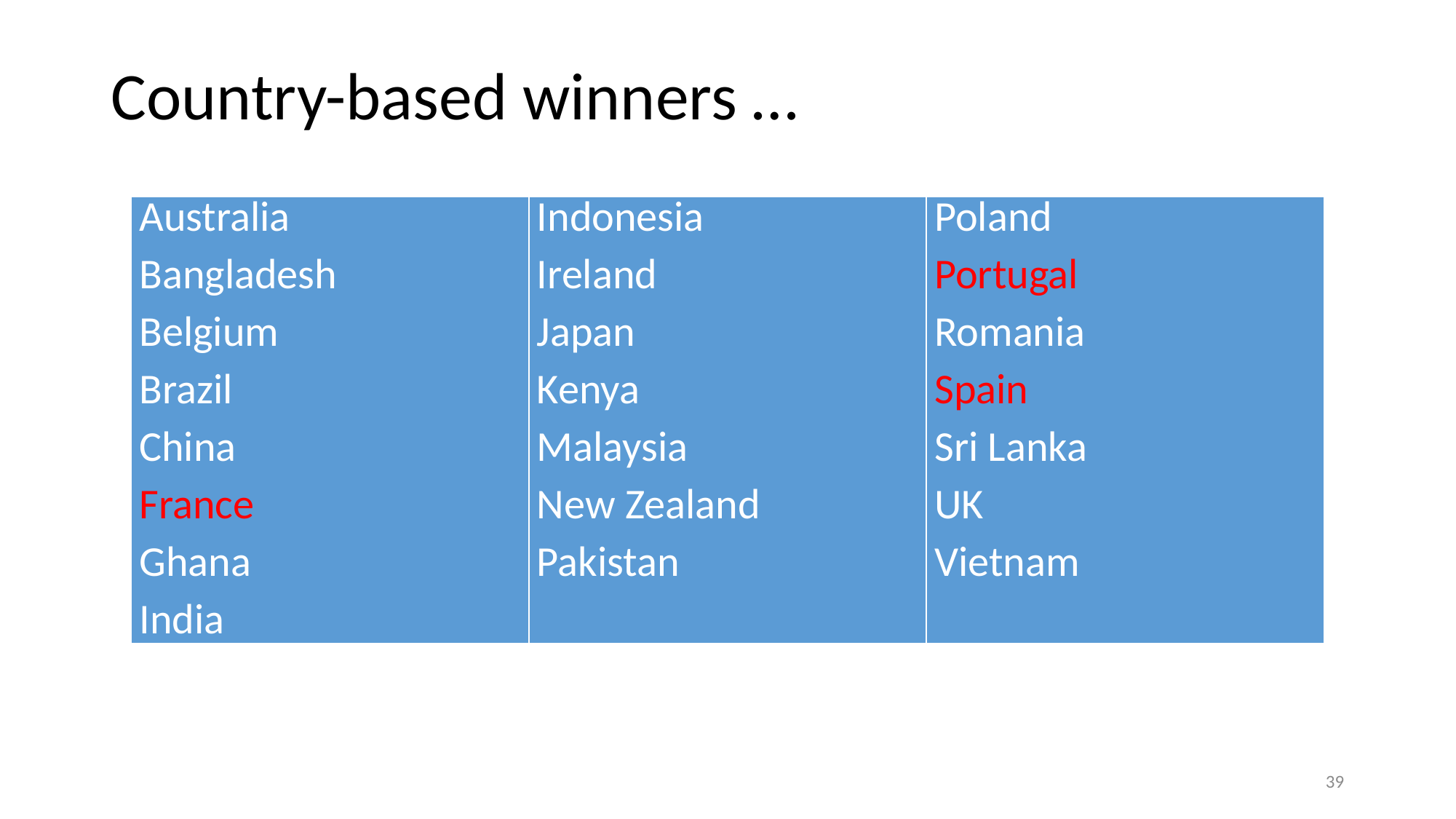

# Country-based winners …
| Australia Bangladesh Belgium Brazil China France Ghana India | Indonesia Ireland Japan Kenya Malaysia New Zealand Pakistan | Poland Portugal Romania Spain Sri Lanka UK Vietnam |
| --- | --- | --- |
39